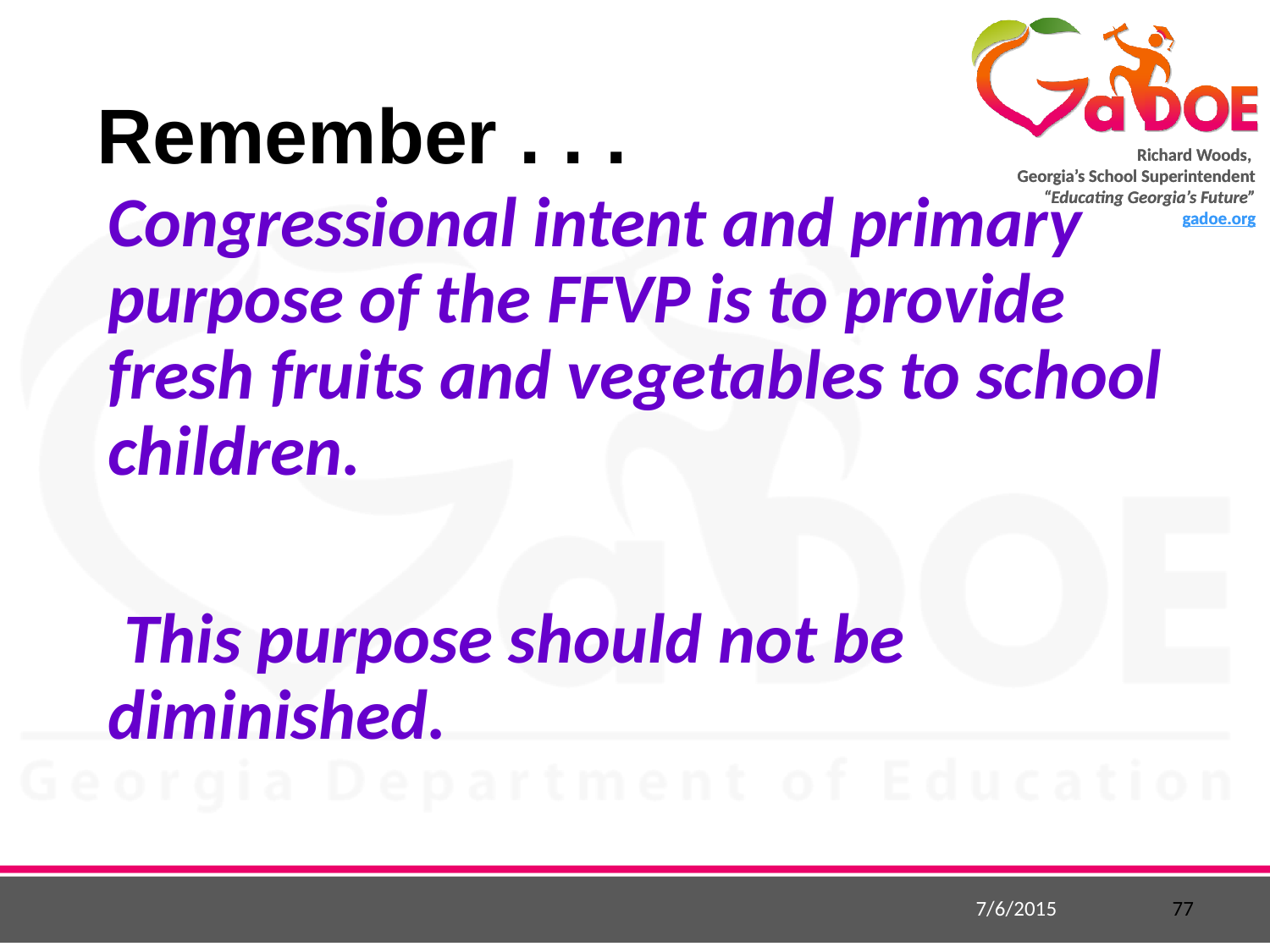

# Remember . . .
	Congressional intent and primary purpose of the FFVP is to provide fresh fruits and vegetables to school children.

   This purpose should not be diminished.

7/6/2015
77